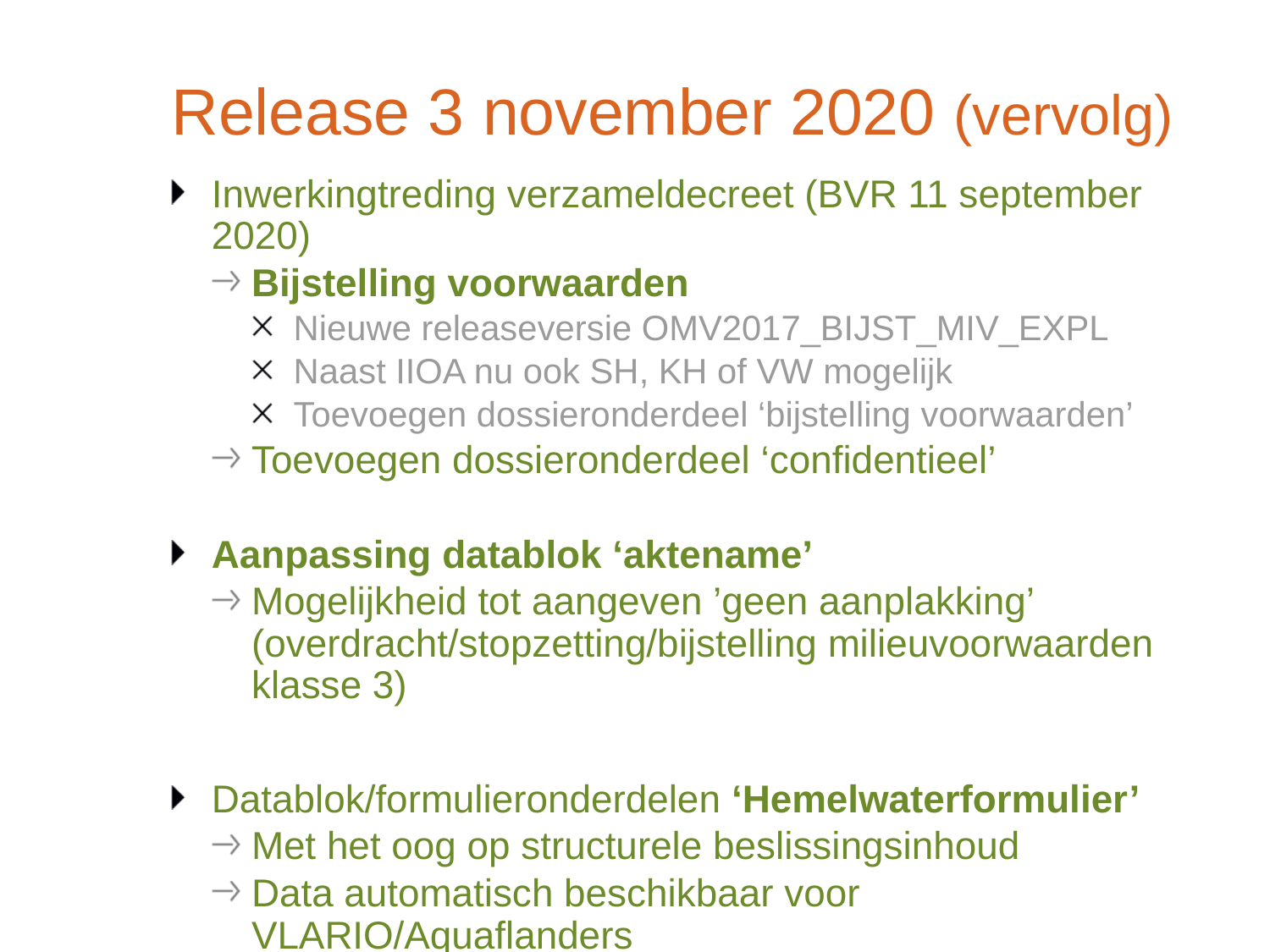

# Release 3 november 2020 (vervolg)
Inwerkingtreding verzameldecreet (BVR 11 september 2020)
Bijstelling voorwaarden
Nieuwe releaseversie OMV2017_BIJST_MIV_EXPL
Naast IIOA nu ook SH, KH of VW mogelijk
Toevoegen dossieronderdeel ‘bijstelling voorwaarden’
Toevoegen dossieronderdeel ‘confidentieel’

Aanpassing datablok ‘aktename’
Mogelijkheid tot aangeven ’geen aanplakking’ (overdracht/stopzetting/bijstelling milieuvoorwaarden klasse 3)

Datablok/formulieronderdelen ‘Hemelwaterformulier’
Met het oog op structurele beslissingsinhoud
Data automatisch beschikbaar voor VLARIO/Aquaflanders